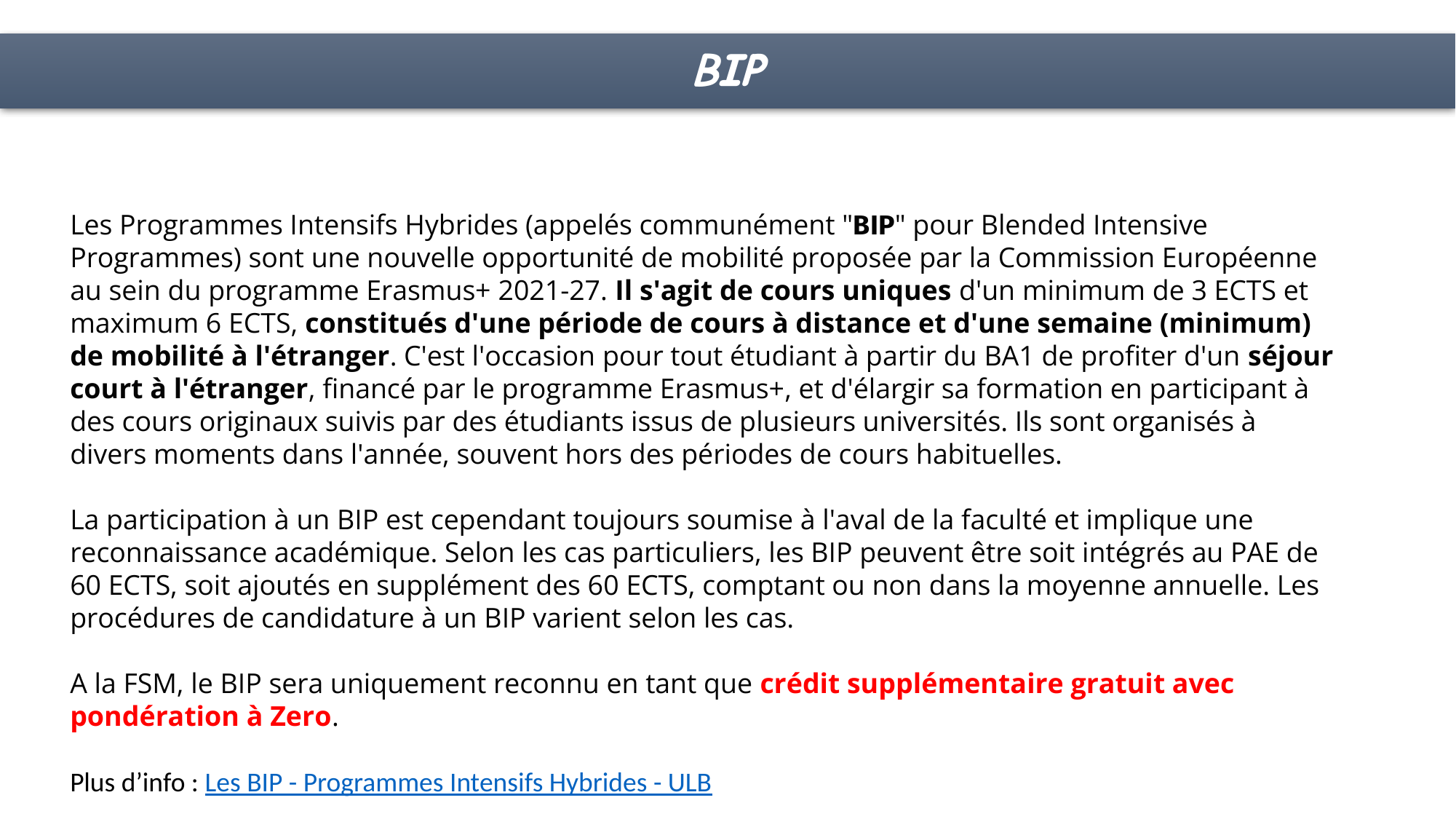

BIP

Les Programmes Intensifs Hybrides (appelés communément "BIP" pour Blended Intensive Programmes) sont une nouvelle opportunité de mobilité proposée par la Commission Européenne au sein du programme Erasmus+ 2021-27. Il s'agit de cours uniques d'un minimum de 3 ECTS et maximum 6 ECTS, constitués d'une période de cours à distance et d'une semaine (minimum) de mobilité à l'étranger. C'est l'occasion pour tout étudiant à partir du BA1 de profiter d'un séjour court à l'étranger, financé par le programme Erasmus+, et d'élargir sa formation en participant à des cours originaux suivis par des étudiants issus de plusieurs universités. Ils sont organisés à divers moments dans l'année, souvent hors des périodes de cours habituelles.
La participation à un BIP est cependant toujours soumise à l'aval de la faculté et implique une reconnaissance académique. Selon les cas particuliers, les BIP peuvent être soit intégrés au PAE de 60 ECTS, soit ajoutés en supplément des 60 ECTS, comptant ou non dans la moyenne annuelle. Les procédures de candidature à un BIP varient selon les cas.

A la FSM, le BIP sera uniquement reconnu en tant que crédit supplémentaire gratuit avec pondération à Zero.

Plus d’info : Les BIP - Programmes Intensifs Hybrides - ULB